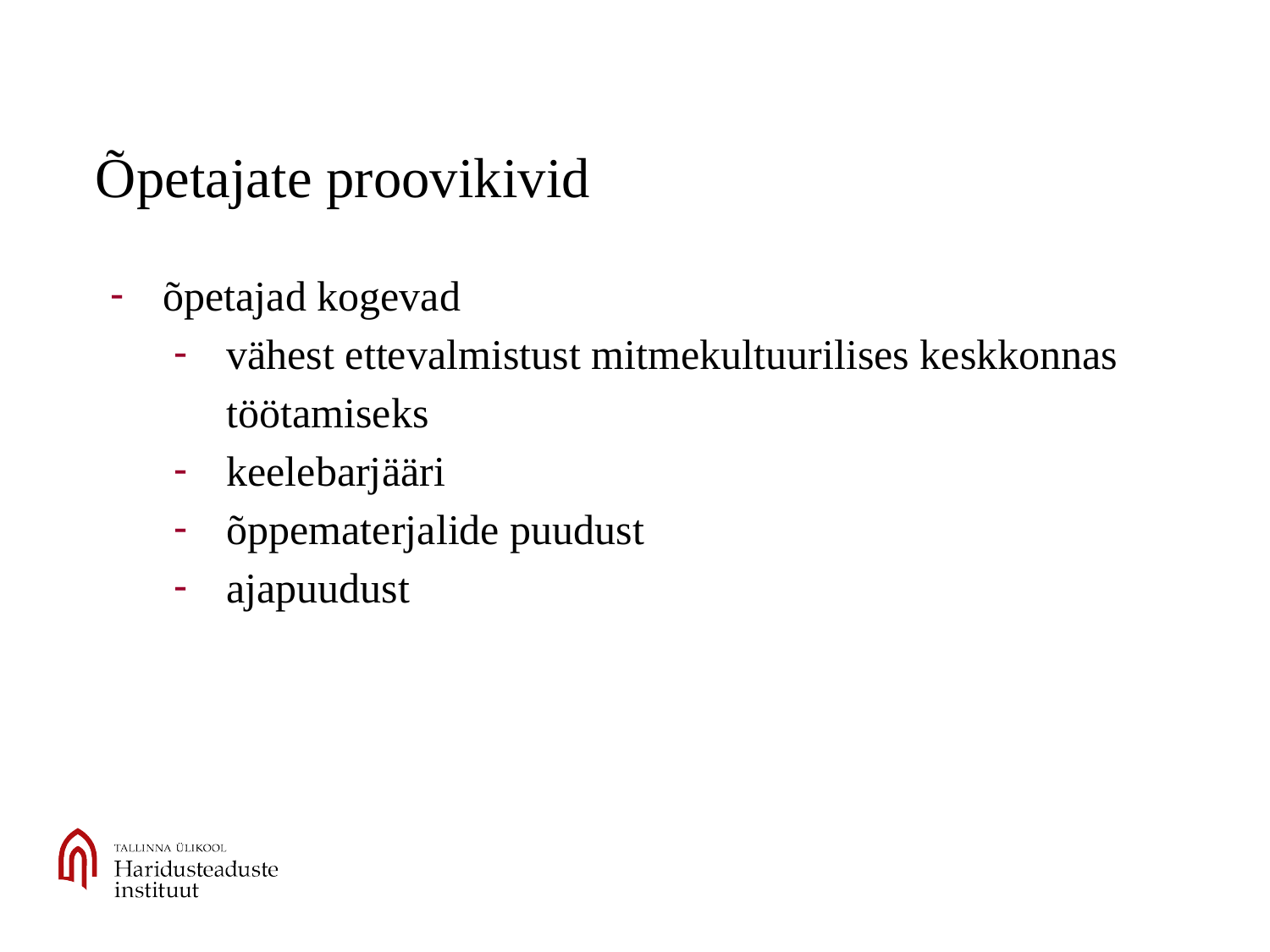

# Õpetajate proovikivid
õpetajad kogevad
vähest ettevalmistust mitmekultuurilises keskkonnas töötamiseks
keelebarjääri
õppematerjalide puudust
ajapuudust